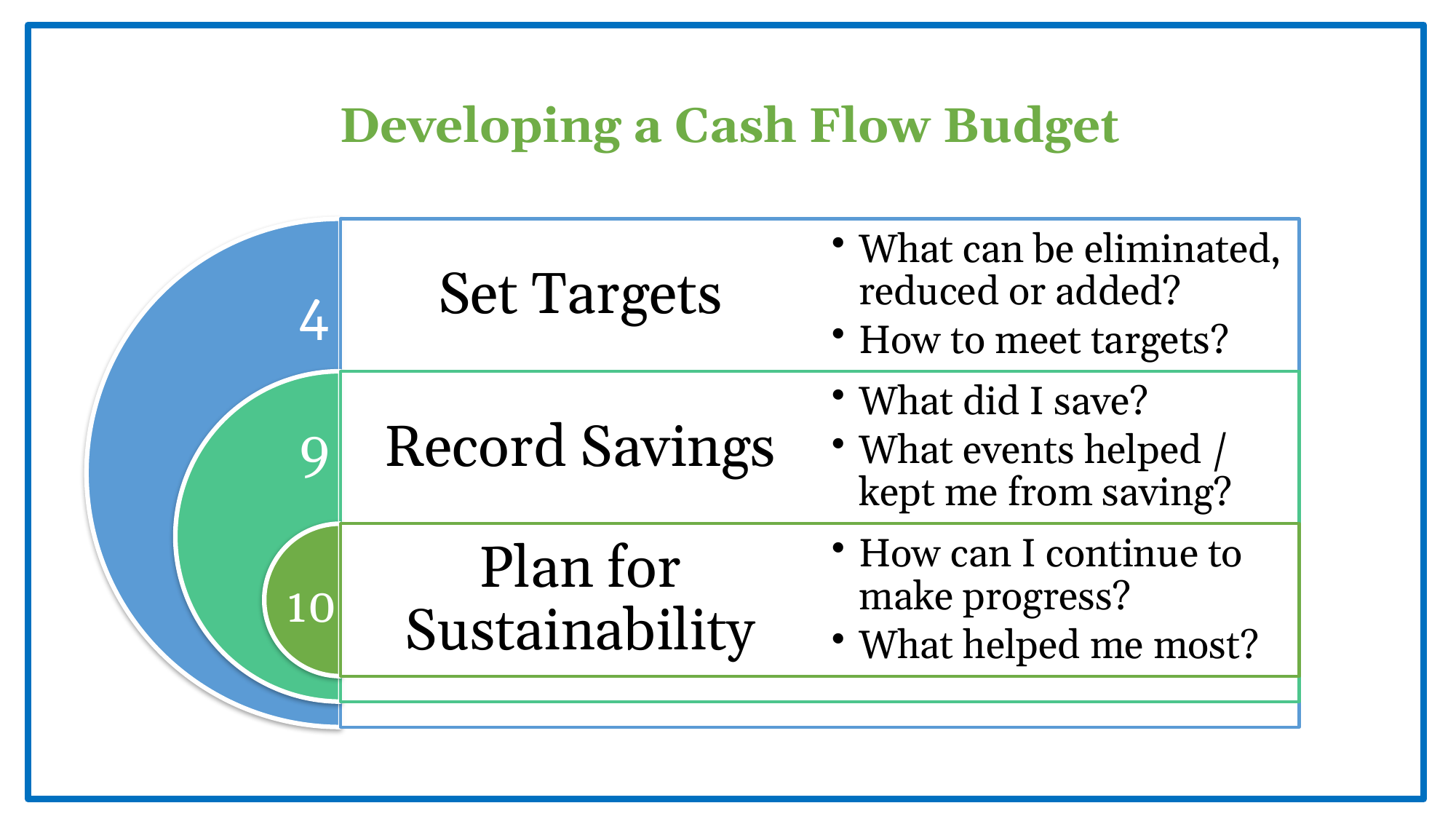

Developing a Cash Flow Budget
#
Set Targets
Record Savings
Plan for Sustainability
What can be eliminated, reduced or added?
How to meet targets?
What did I save?
What events helped / kept me from saving?
How can I continue to make progress?
What helped me most?
4
9
10